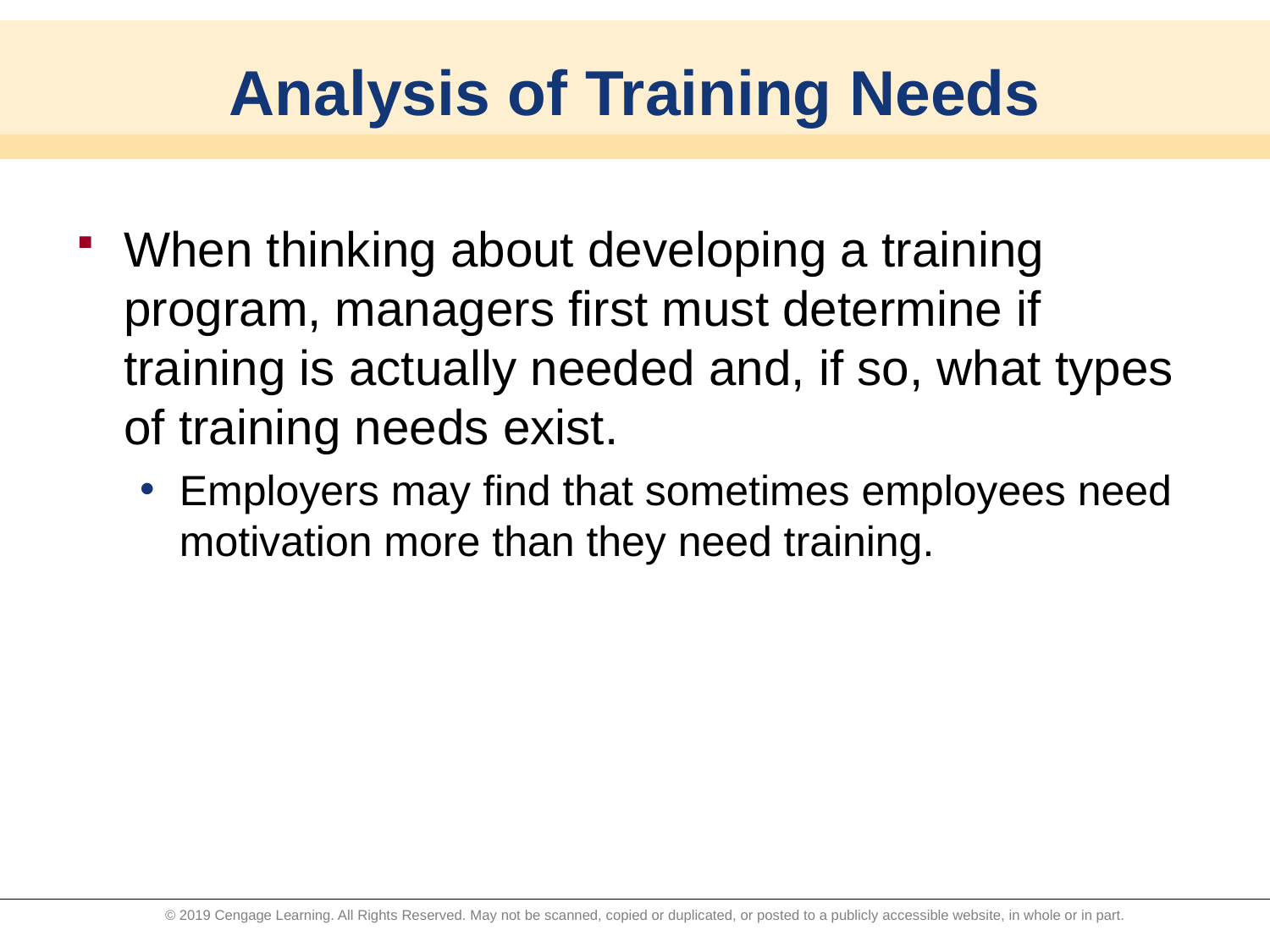

# Analysis of Training Needs
When thinking about developing a training program, managers first must determine if training is actually needed and, if so, what types of training needs exist.
Employers may find that sometimes employees need motivation more than they need training.